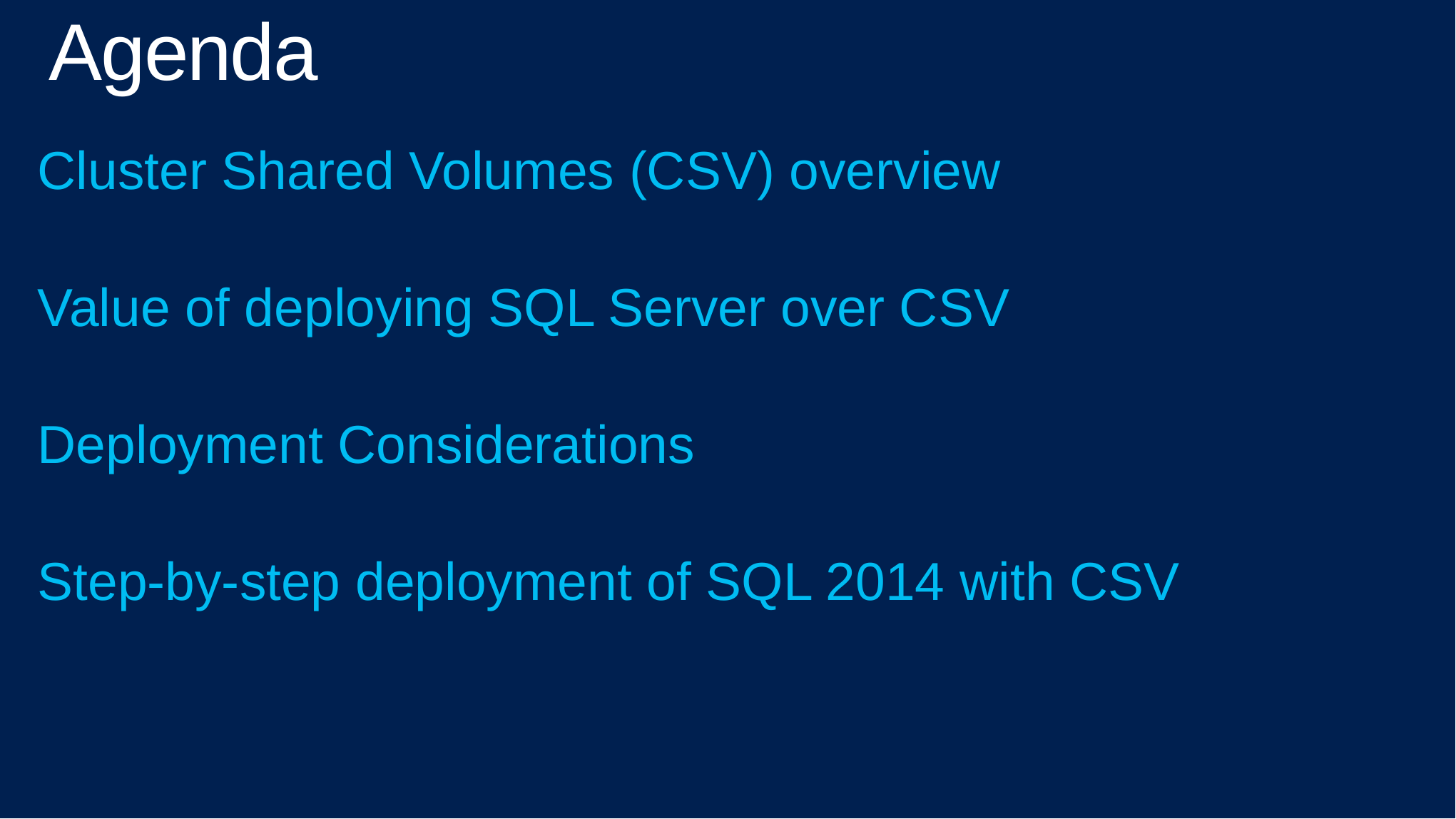

# Agenda
Cluster Shared Volumes (CSV) overview

Value of deploying SQL Server over CSV

Deployment Considerations

Step-by-step deployment of SQL 2014 with CSV